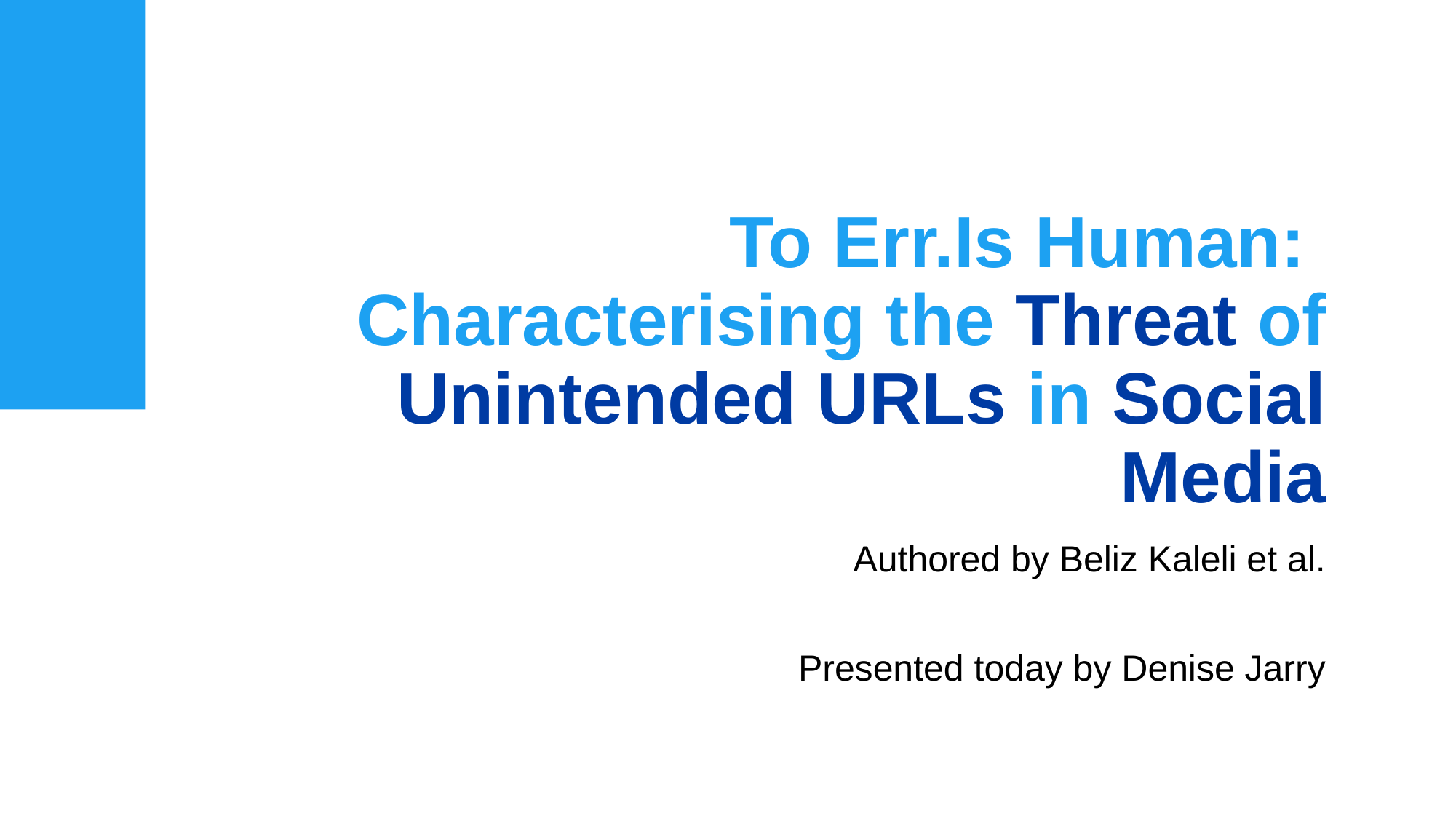

# To Err.Is Human: Characterising the Threat of Unintended URLs in Social Media
Authored by Beliz Kaleli et al.

Presented today by Denise Jarry